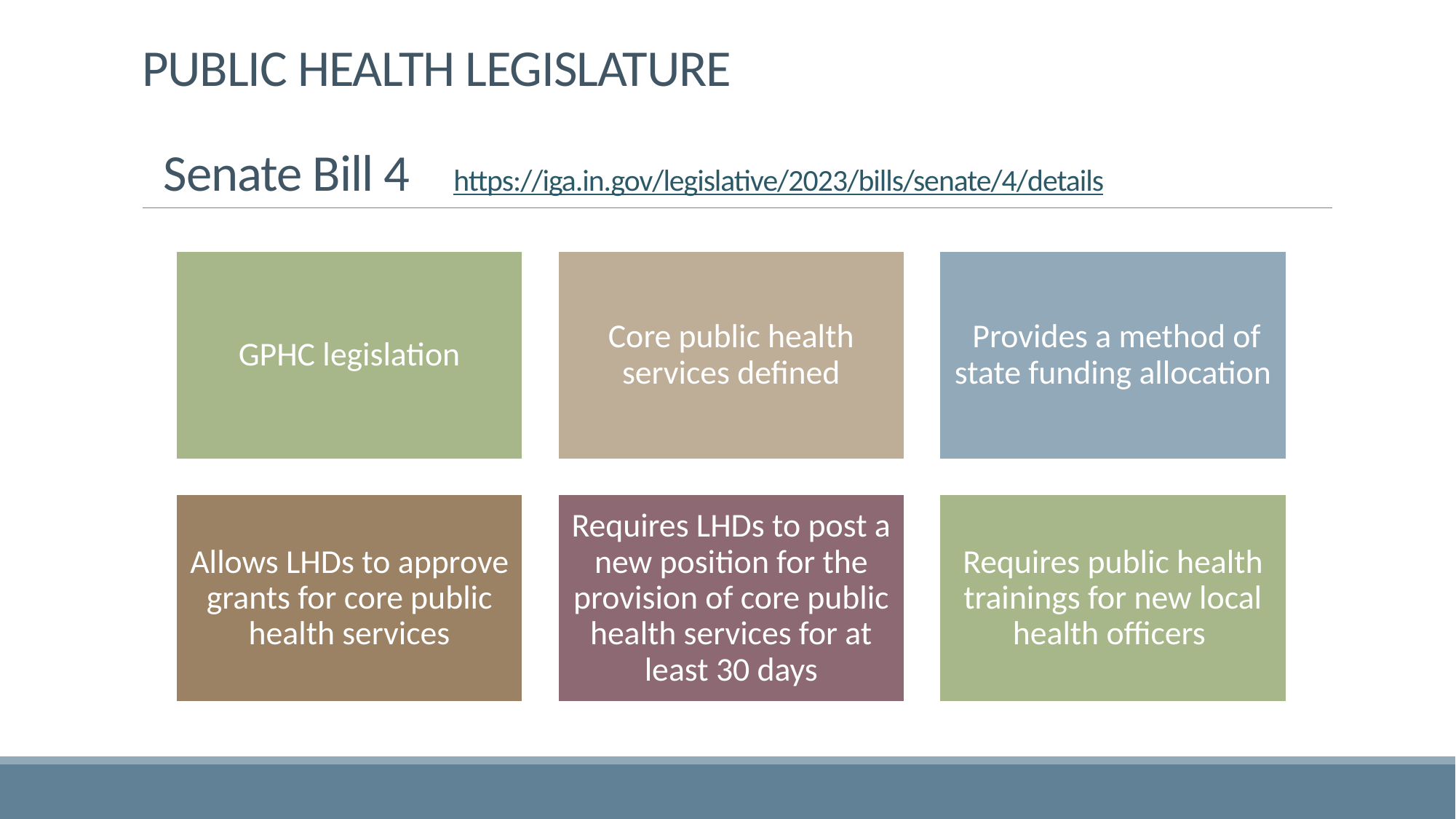

# PUBLIC HEALTH LEGISLATURE Senate Bill 4    https://iga.in.gov/legislative/2023/bills/senate/4/details
GPHC legislation
Core public health services defined
 Provides a method of state funding allocation
Allows LHDs to approve grants for core public health services
Requires LHDs to post a new position for the provision of core public health services for at least 30 days
Requires public health trainings for new local health officers